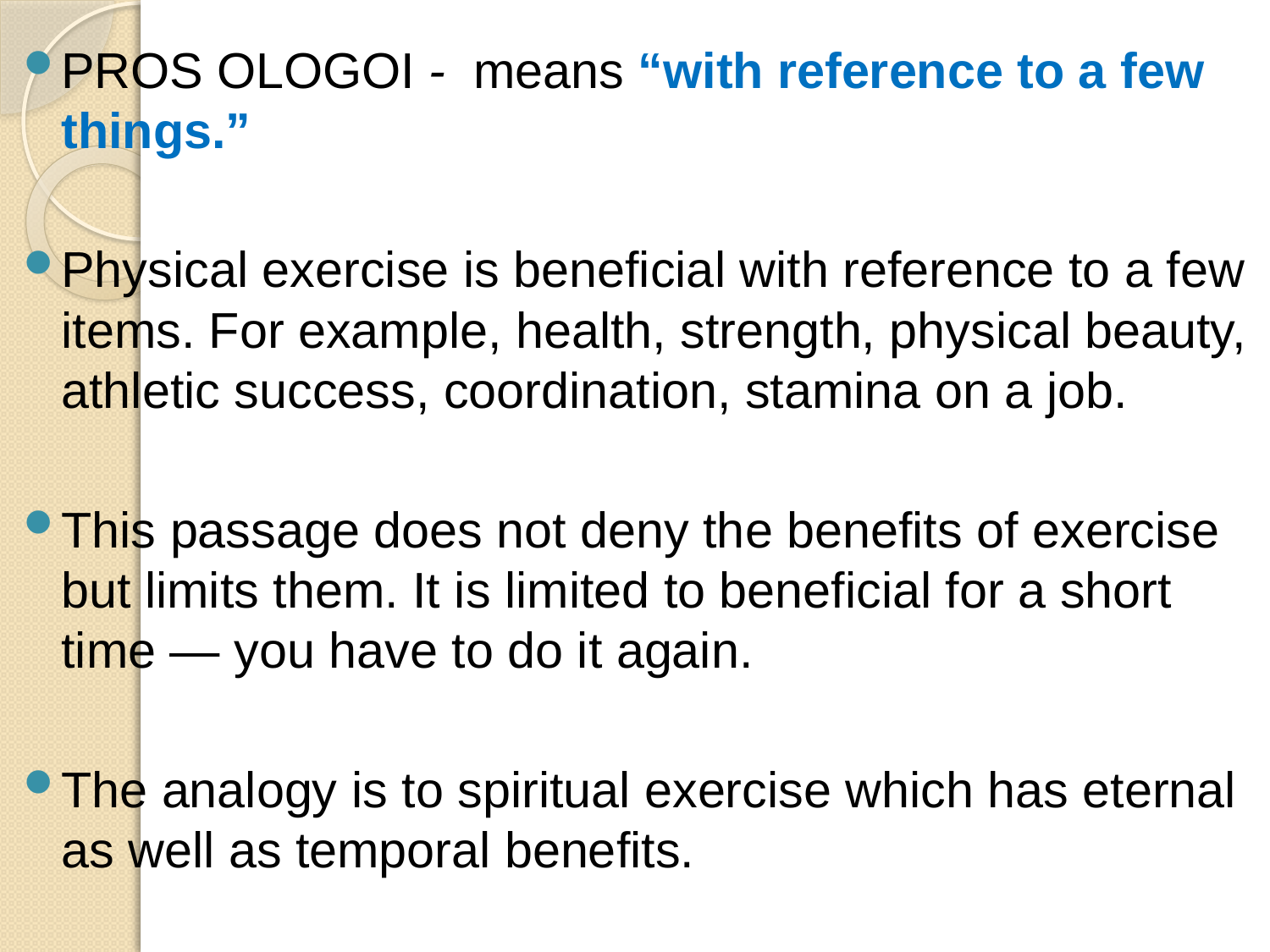

PROS OLOGOI -  means “with reference to a few things.”

Physical exercise is beneficial with reference to a few items. For example, health, strength, physical beauty, athletic success, coordination, stamina on a job.

This passage does not deny the benefits of exercise but limits them. It is limited to beneficial for a short time — you have to do it again.

The analogy is to spiritual exercise which has eternal as well as temporal benefits.